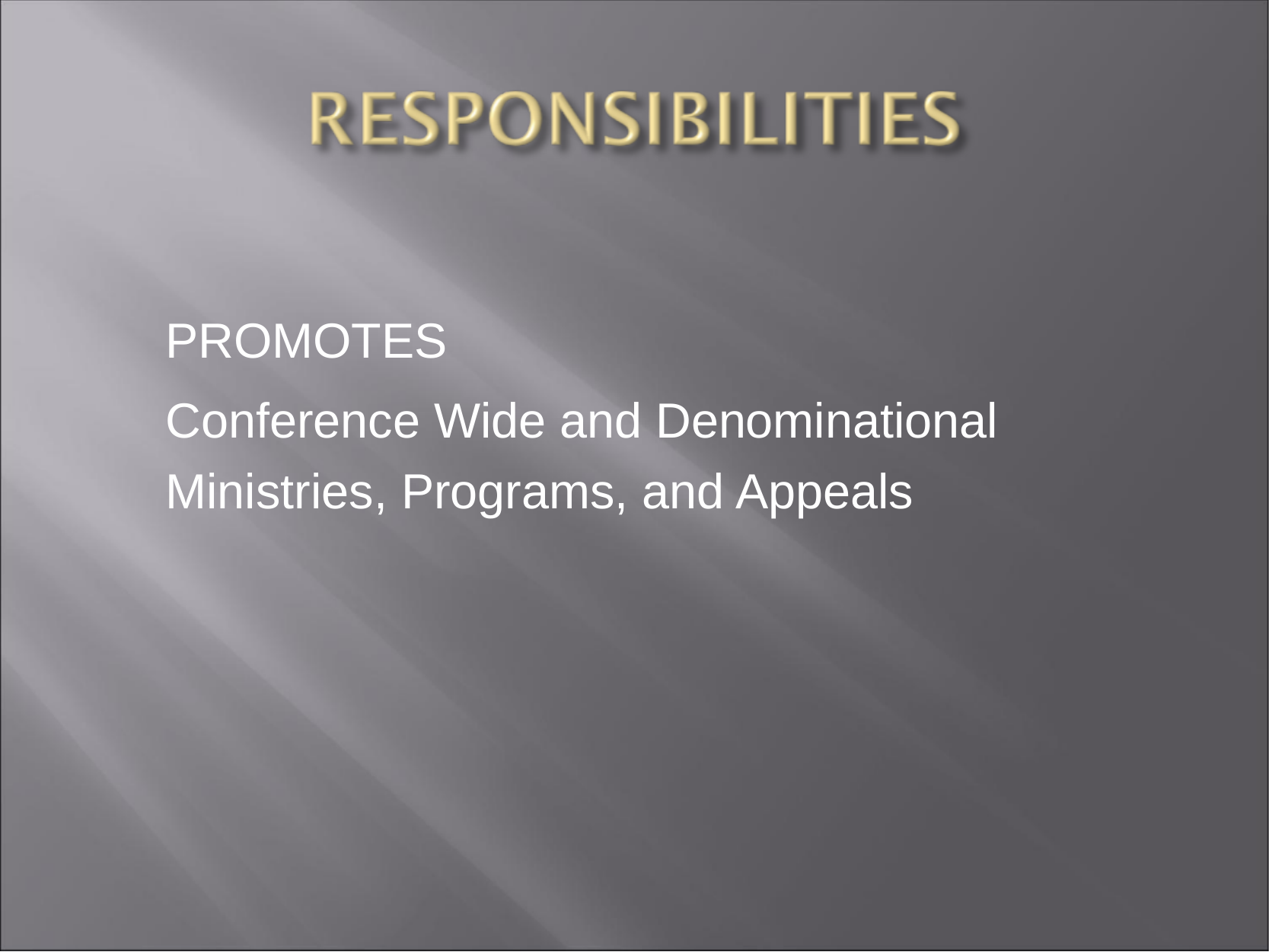

PROMOTES
Conference Wide and Denominational Ministries, Programs, and Appeals